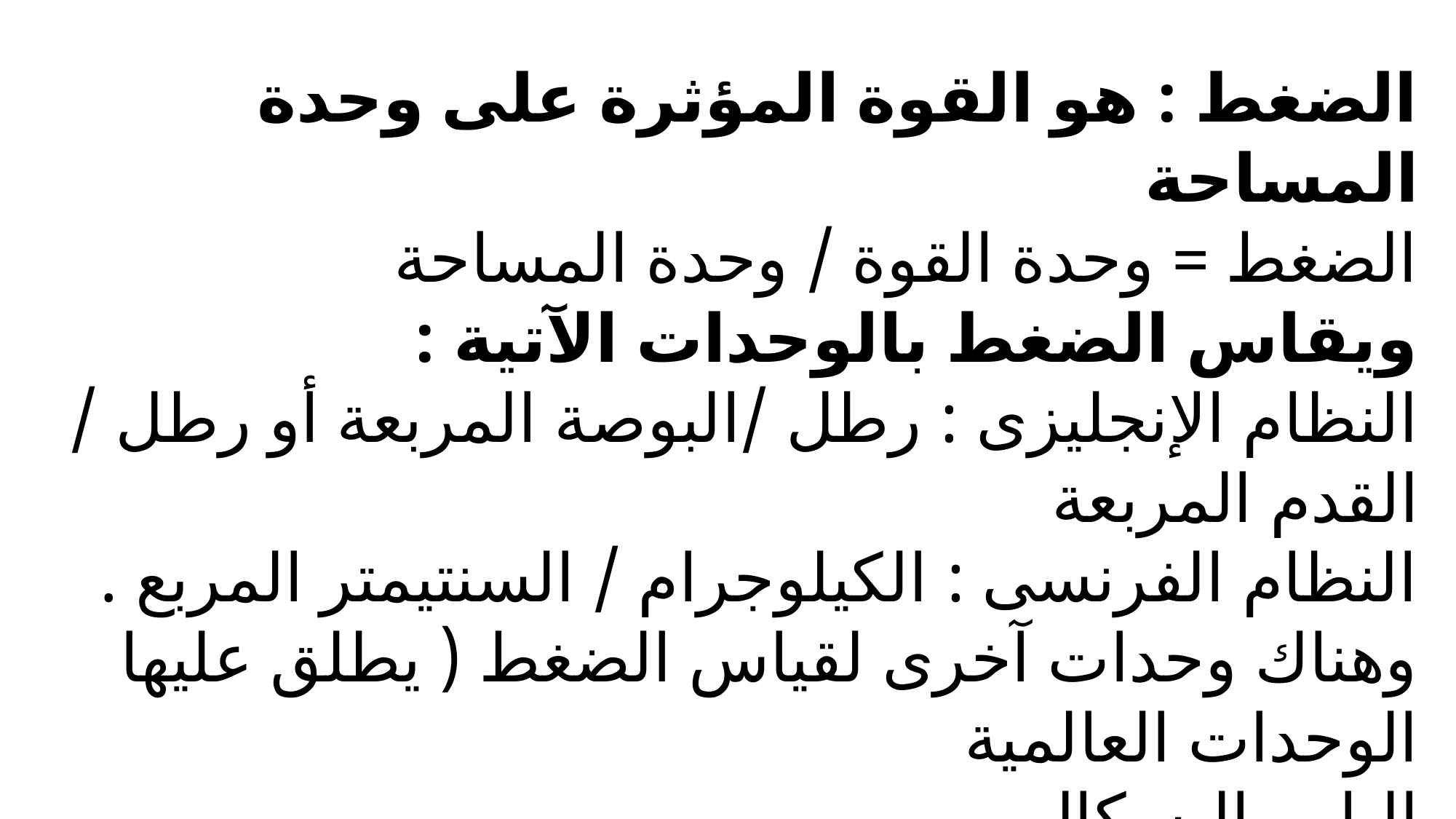

الضغط : ھو القوة المؤثرة على وحدة المساحة
الضغط = وحدة القوة / وحدة المساحة
ویقاس الضغط بالوحدات الآتیة :
النظام الإنجلیزى : رطل /البوصة المربعة أو رطل / القدم المربعة
النظام الفرنسى : الكیلوجرام / السنتیمتر المربع .
وھناك وحدات آخرى لقیاس الضغط ( یطلق علیھا الوحدات العالمیة
البار - البسكال